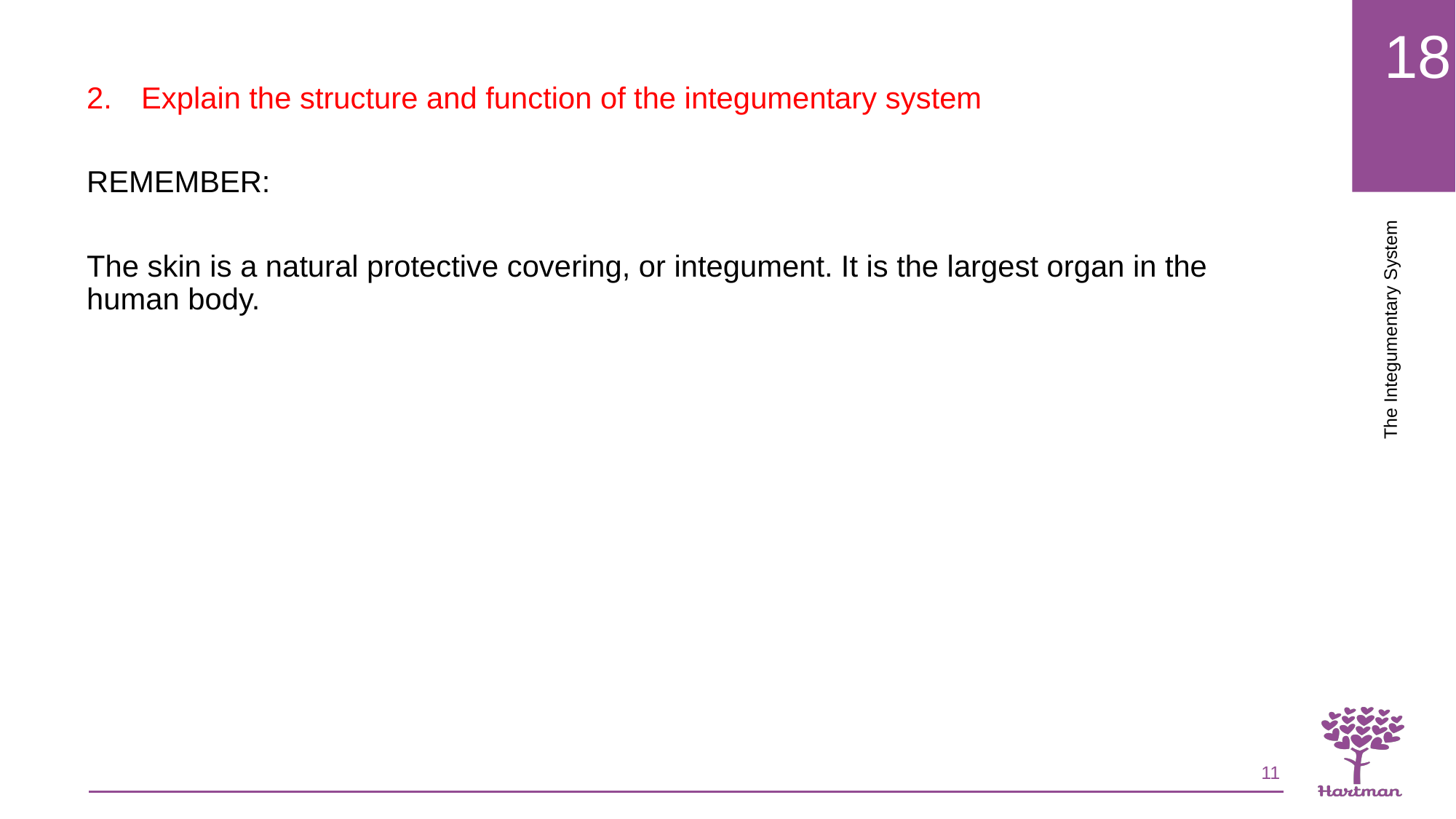

Explain the structure and function of the integumentary system

REMEMBER:

The skin is a natural protective covering, or integument. It is the largest organ in the human body.

11